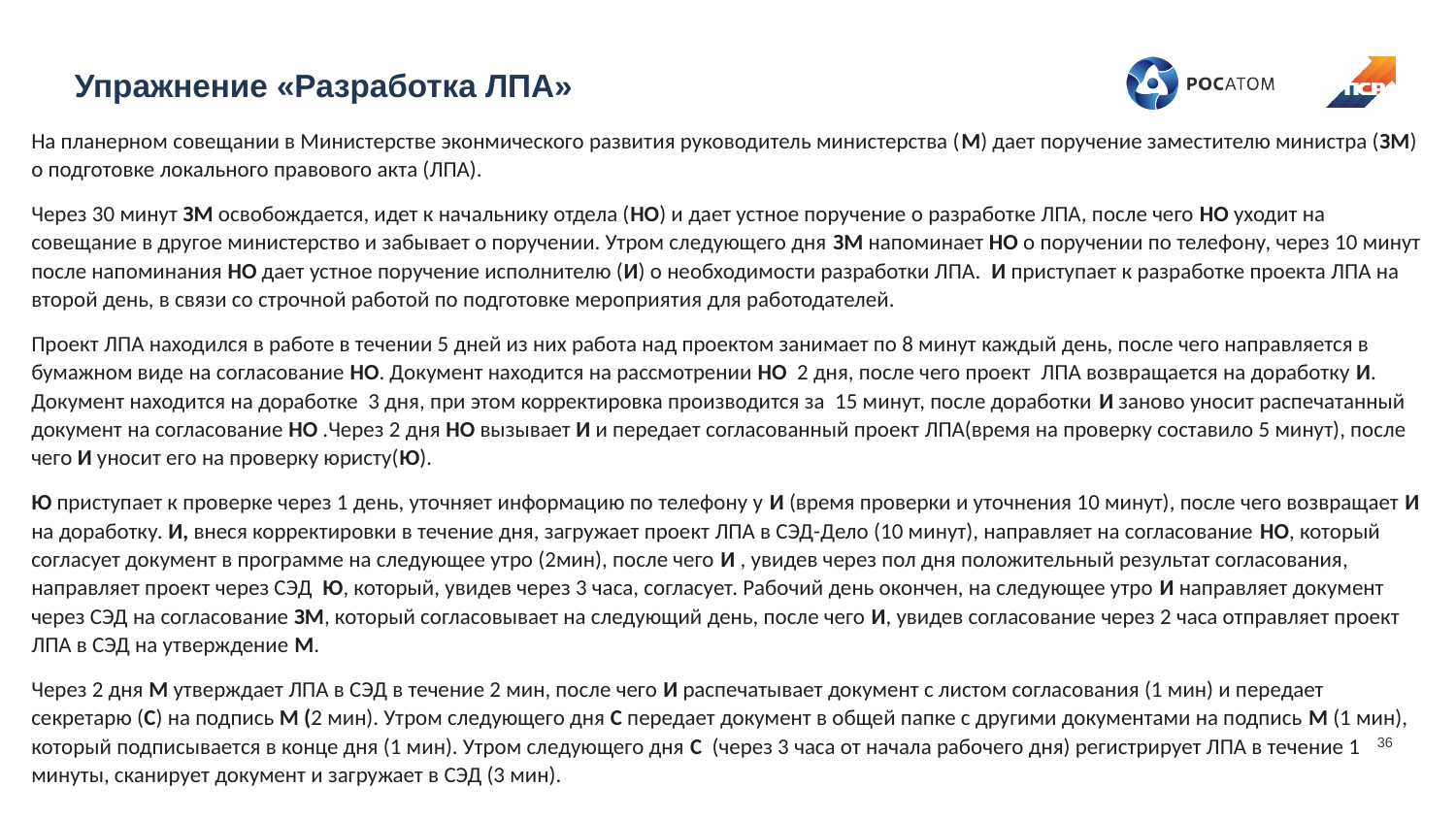

Упражнение «Разработка ЛПА»
На планерном совещании в Министерстве эконмического развития руководитель министерства (М) дает поручение заместителю министра (ЗМ)  о подготовке локального правового акта (ЛПА).
Через 30 минут ЗМ освобождается, идет к начальнику отдела (НО) и дает устное поручение о разработке ЛПА, после чего НО уходит на совещание в другое министерство и забывает о поручении. Утром следующего дня ЗМ напоминает НО о поручении по телефону, через 10 минут после напоминания НО дает устное поручение исполнителю (И) о необходимости разработки ЛПА.  И приступает к разработке проекта ЛПА на второй день, в связи со строчной работой по подготовке мероприятия для работодателей.
Проект ЛПА находился в работе в течении 5 дней из них работа над проектом занимает по 8 минут каждый день, после чего направляется в бумажном виде на согласование НО. Документ находится на рассмотрении НО  2 дня, после чего проект  ЛПА возвращается на доработку И. Документ находится на доработке  3 дня, при этом корректировка производится за  15 минут, после доработки И заново уносит распечатанный документ на согласование НО .Через 2 дня НО вызывает И и передает согласованный проект ЛПА(время на проверку составило 5 минут), после чего И уносит его на проверку юристу(Ю).
Ю приступает к проверке через 1 день, уточняет информацию по телефону у И (время проверки и уточнения 10 минут), после чего возвращает И на доработку. И, внеся корректировки в течение дня, загружает проект ЛПА в СЭД-Дело (10 минут), направляет на согласование НО, который согласует документ в программе на следующее утро (2мин), после чего И , увидев через пол дня положительный результат согласования, направляет проект через СЭД  Ю, который, увидев через 3 часа, согласует. Рабочий день окончен, на следующее утро И направляет документ через СЭД на согласование ЗМ, который согласовывает на следующий день, после чего И, увидев согласование через 2 часа отправляет проект ЛПА в СЭД на утверждение М.
Через 2 дня М утверждает ЛПА в СЭД в течение 2 мин, после чего И распечатывает документ с листом согласования (1 мин) и передает секретарю (С) на подпись М (2 мин). Утром следующего дня С передает документ в общей папке с другими документами на подпись М (1 мин), который подписывается в конце дня (1 мин). Утром следующего дня С  (через 3 часа от начала рабочего дня) регистрирует ЛПА в течение 1 минуты, сканирует документ и загружает в СЭД (3 мин).